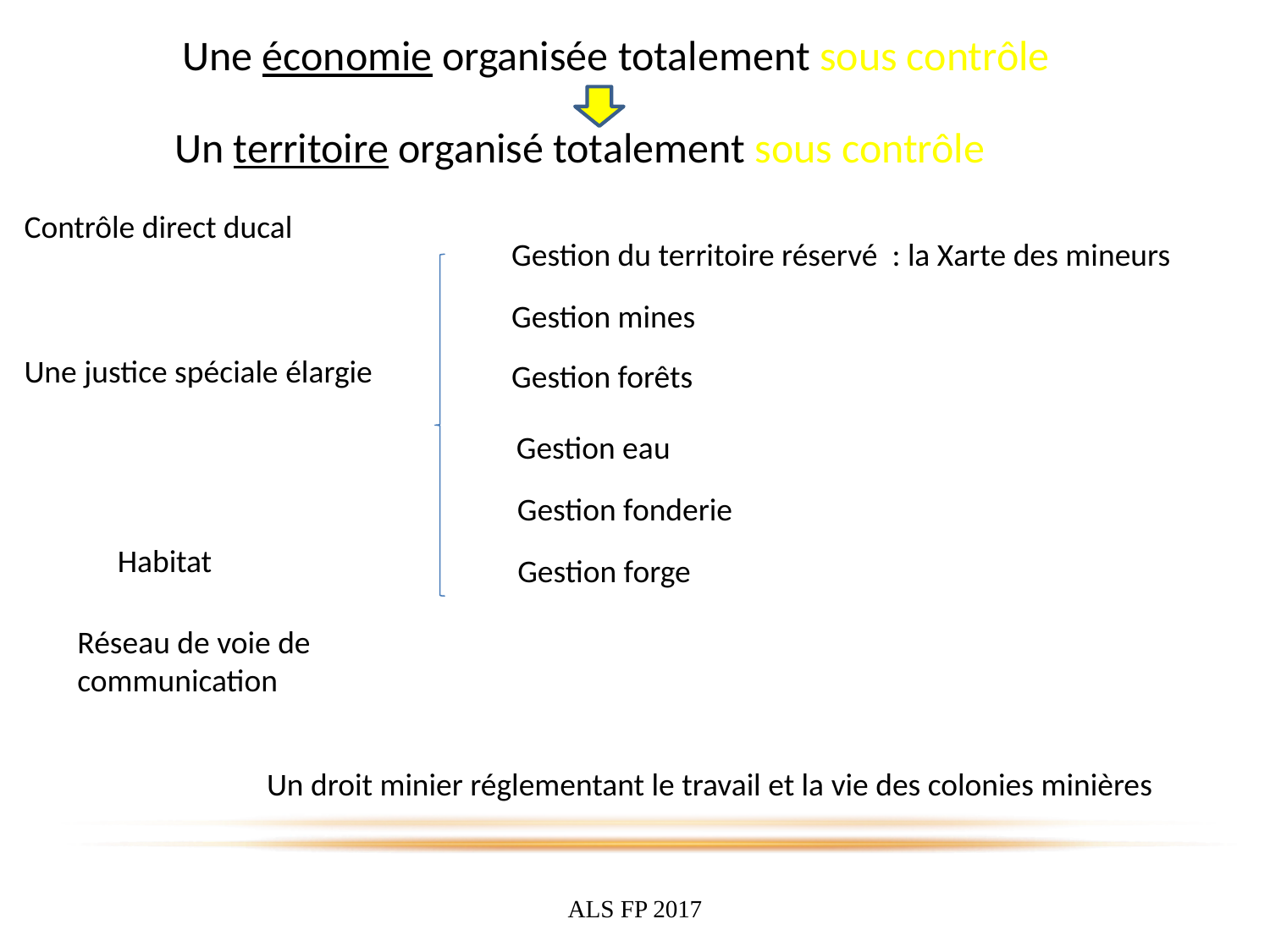

Une économie organisée totalement sous contrôle

Un territoire organisé totalement sous contrôle
Contrôle direct ducal
Gestion du territoire réservé  : la Xarte des mineurs

Gestion mines
Une justice spéciale élargie
Gestion forêts
Gestion eau
Gestion fonderie
Habitat
Gestion forge
Réseau de voie de communication
Un droit minier réglementant le travail et la vie des colonies minières
ALS FP 2017